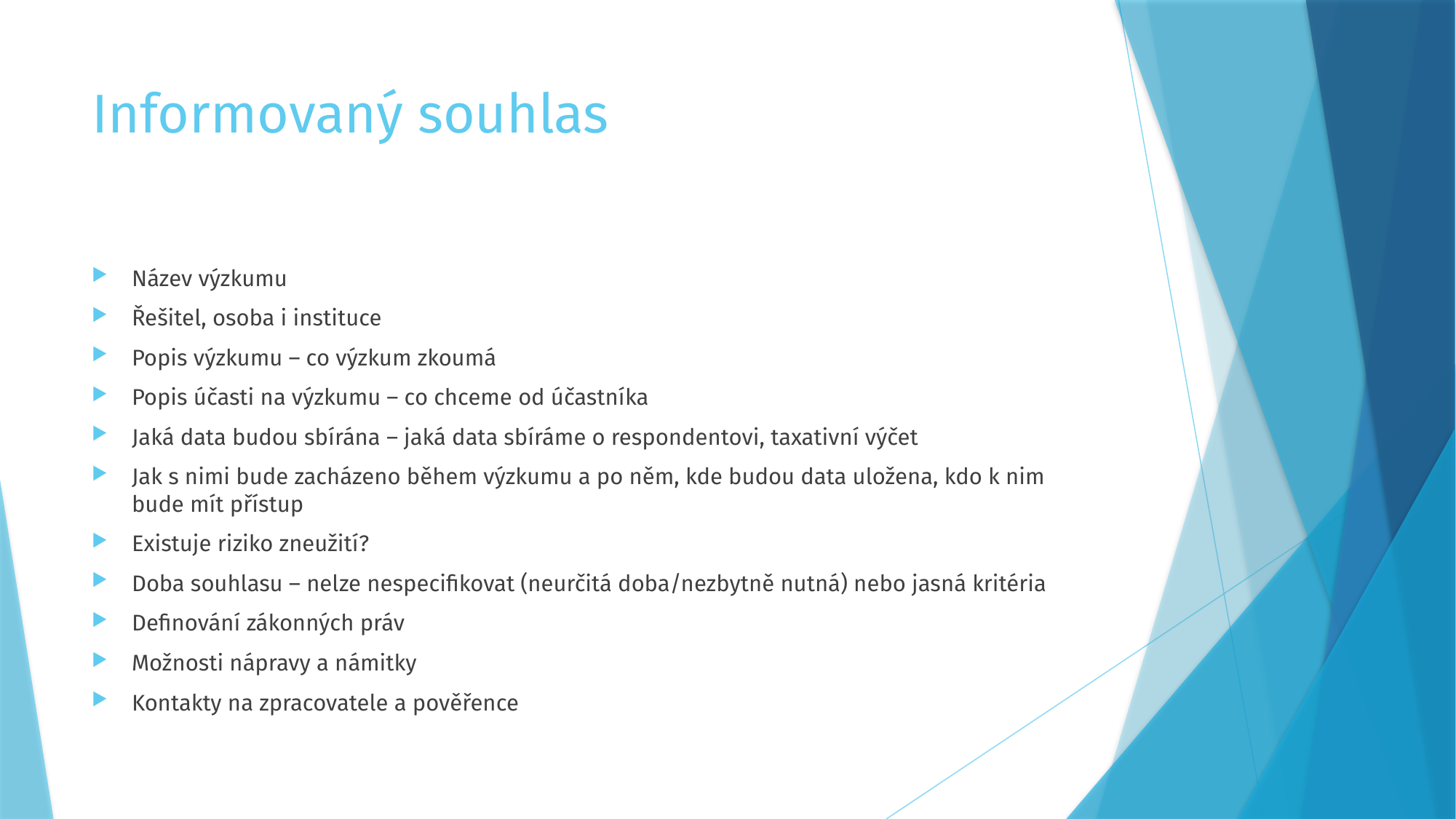

# Informovaný souhlas
Název výzkumu
Řešitel, osoba i instituce
Popis výzkumu – co výzkum zkoumá
Popis účasti na výzkumu – co chceme od účastníka
Jaká data budou sbírána – jaká data sbíráme o respondentovi, taxativní výčet
Jak s nimi bude zacházeno během výzkumu a po něm, kde budou data uložena, kdo k nim bude mít přístup
Existuje riziko zneužití?
Doba souhlasu – nelze nespecifikovat (neurčitá doba/nezbytně nutná) nebo jasná kritéria
Definování zákonných práv
Možnosti nápravy a námitky
Kontakty na zpracovatele a pověřence